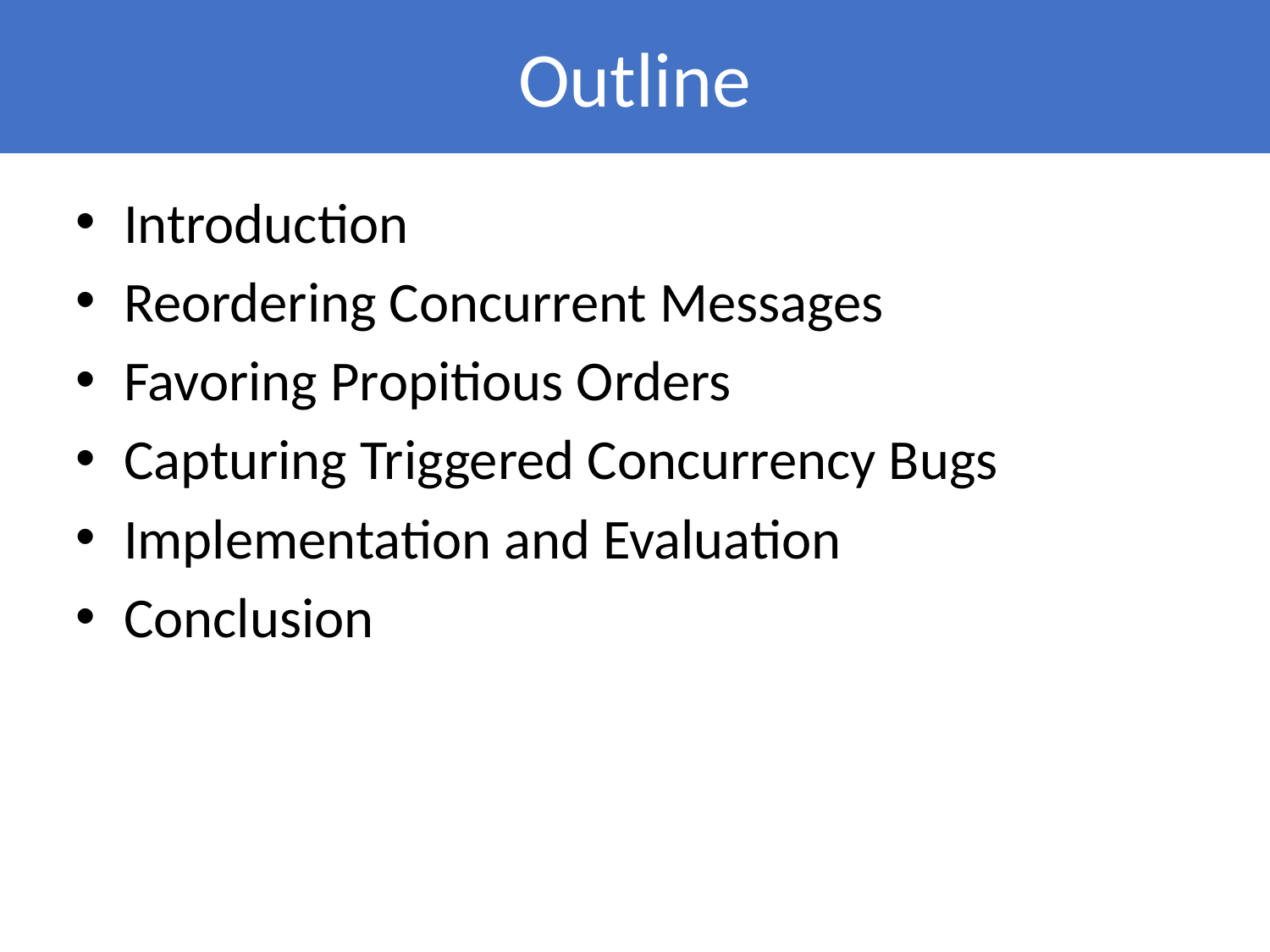

Outline
Introduction
Reordering Concurrent Messages
Favoring Propitious Orders
Capturing Triggered Concurrency Bugs
Implementation and Evaluation
Conclusion